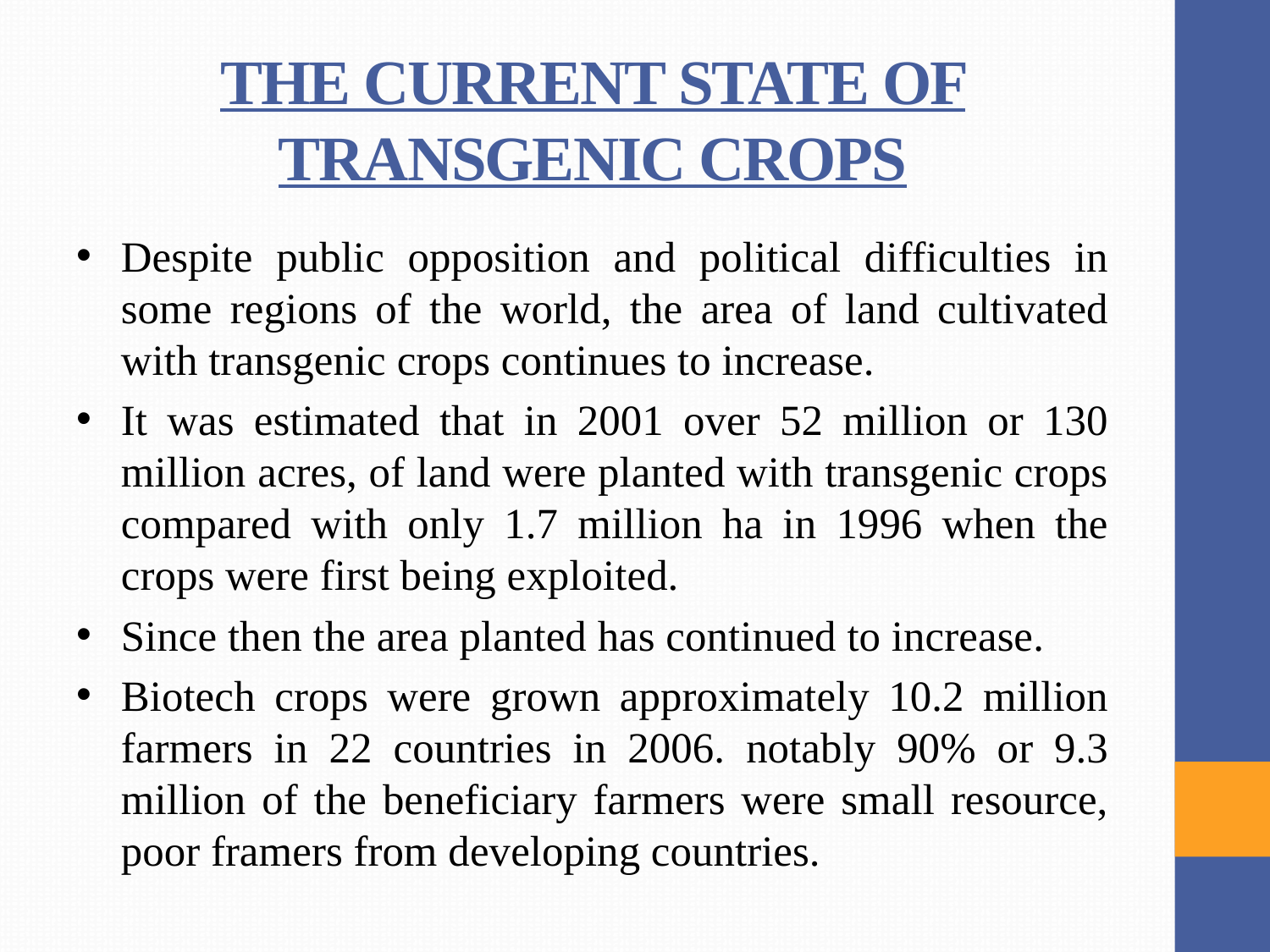

# THE CURRENT STATE OF TRANSGENIC CROPS
Despite public opposition and political difficulties in some regions of the world, the area of land cultivated with transgenic crops continues to increase.
It was estimated that in 2001 over 52 million or 130 million acres, of land were planted with transgenic crops compared with only 1.7 million ha in 1996 when the crops were first being exploited.
Since then the area planted has continued to increase.
Biotech crops were grown approximately 10.2 million farmers in 22 countries in 2006. notably 90% or 9.3 million of the beneficiary farmers were small resource, poor framers from developing countries.